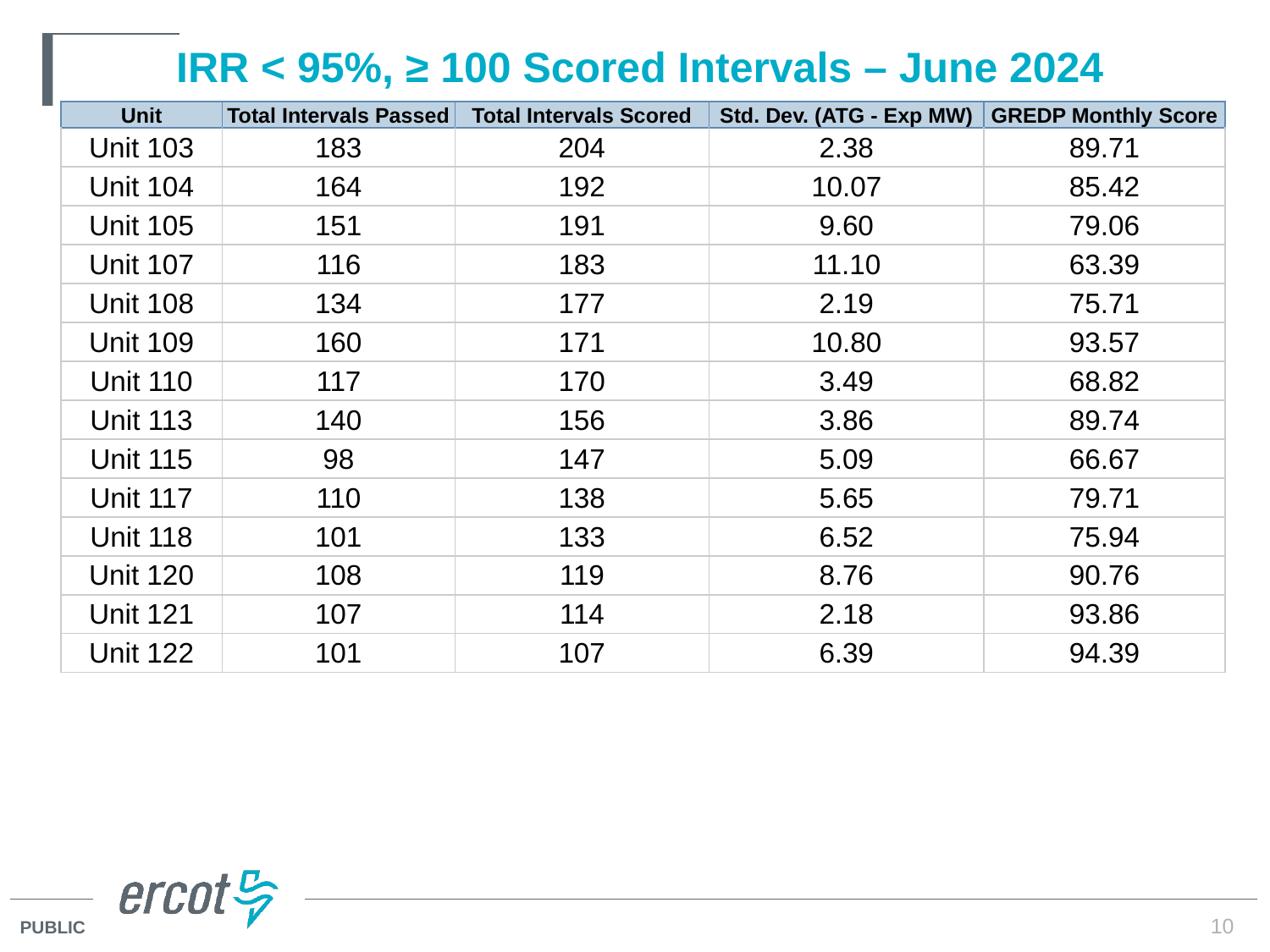

# IRR < 95%, ≥ 100 Scored Intervals – June 2024
| Unit | Total Intervals Passed | Total Intervals Scored | Std. Dev. (ATG - Exp MW) | GREDP Monthly Score |
| --- | --- | --- | --- | --- |
| Unit 103 | 183 | 204 | 2.38 | 89.71 |
| Unit 104 | 164 | 192 | 10.07 | 85.42 |
| Unit 105 | 151 | 191 | 9.60 | 79.06 |
| Unit 107 | 116 | 183 | 11.10 | 63.39 |
| Unit 108 | 134 | 177 | 2.19 | 75.71 |
| Unit 109 | 160 | 171 | 10.80 | 93.57 |
| Unit 110 | 117 | 170 | 3.49 | 68.82 |
| Unit 113 | 140 | 156 | 3.86 | 89.74 |
| Unit 115 | 98 | 147 | 5.09 | 66.67 |
| Unit 117 | 110 | 138 | 5.65 | 79.71 |
| Unit 118 | 101 | 133 | 6.52 | 75.94 |
| Unit 120 | 108 | 119 | 8.76 | 90.76 |
| Unit 121 | 107 | 114 | 2.18 | 93.86 |
| Unit 122 | 101 | 107 | 6.39 | 94.39 |
10